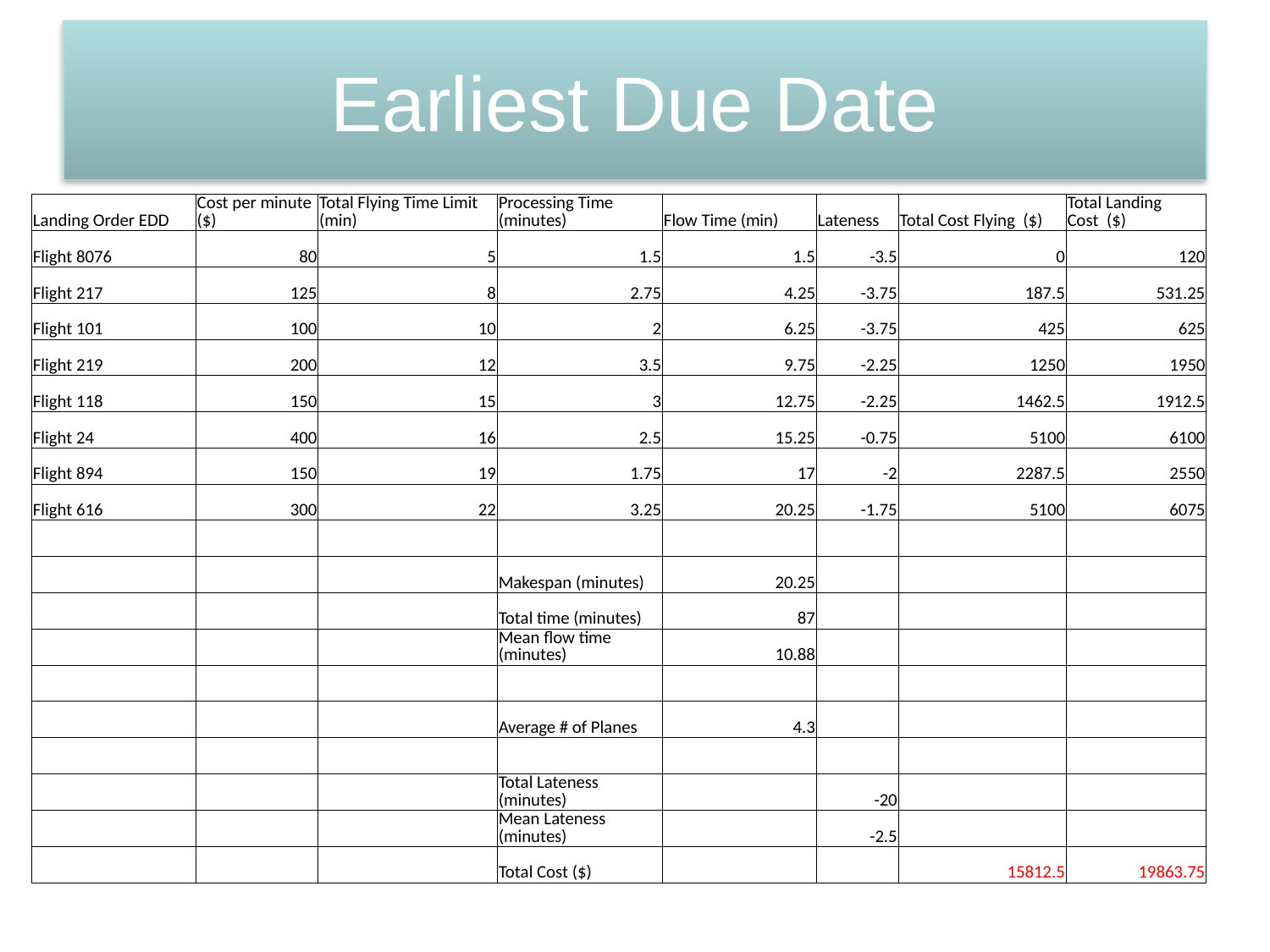

# Earliest Due Date
| Landing Order EDD | Cost per minute ($) | Total Flying Time Limit (min) | Processing Time (minutes) | Flow Time (min) | Lateness | Total Cost Flying ($) | Total Landing Cost ($) |
| --- | --- | --- | --- | --- | --- | --- | --- |
| Flight 8076 | 80 | 5 | 1.5 | 1.5 | -3.5 | 0 | 120 |
| Flight 217 | 125 | 8 | 2.75 | 4.25 | -3.75 | 187.5 | 531.25 |
| Flight 101 | 100 | 10 | 2 | 6.25 | -3.75 | 425 | 625 |
| Flight 219 | 200 | 12 | 3.5 | 9.75 | -2.25 | 1250 | 1950 |
| Flight 118 | 150 | 15 | 3 | 12.75 | -2.25 | 1462.5 | 1912.5 |
| Flight 24 | 400 | 16 | 2.5 | 15.25 | -0.75 | 5100 | 6100 |
| Flight 894 | 150 | 19 | 1.75 | 17 | -2 | 2287.5 | 2550 |
| Flight 616 | 300 | 22 | 3.25 | 20.25 | -1.75 | 5100 | 6075 |
|  |  |  |  |  |  |  |  |
|  |  |  | Makespan (minutes) | 20.25 |  |  |  |
|  |  |  | Total time (minutes) | 87 |  |  |  |
|  |  |  | Mean flow time (minutes) | 10.88 |  |  |  |
|  |  |  |  |  |  |  |  |
|  |  |  | Average # of Planes | 4.3 |  |  |  |
|  |  |  |  |  |  |  |  |
|  |  |  | Total Lateness (minutes) |  | -20 |  |  |
|  |  |  | Mean Lateness (minutes) |  | -2.5 |  |  |
|  |  |  | Total Cost ($) |  |  | 15812.5 | 19863.75 |